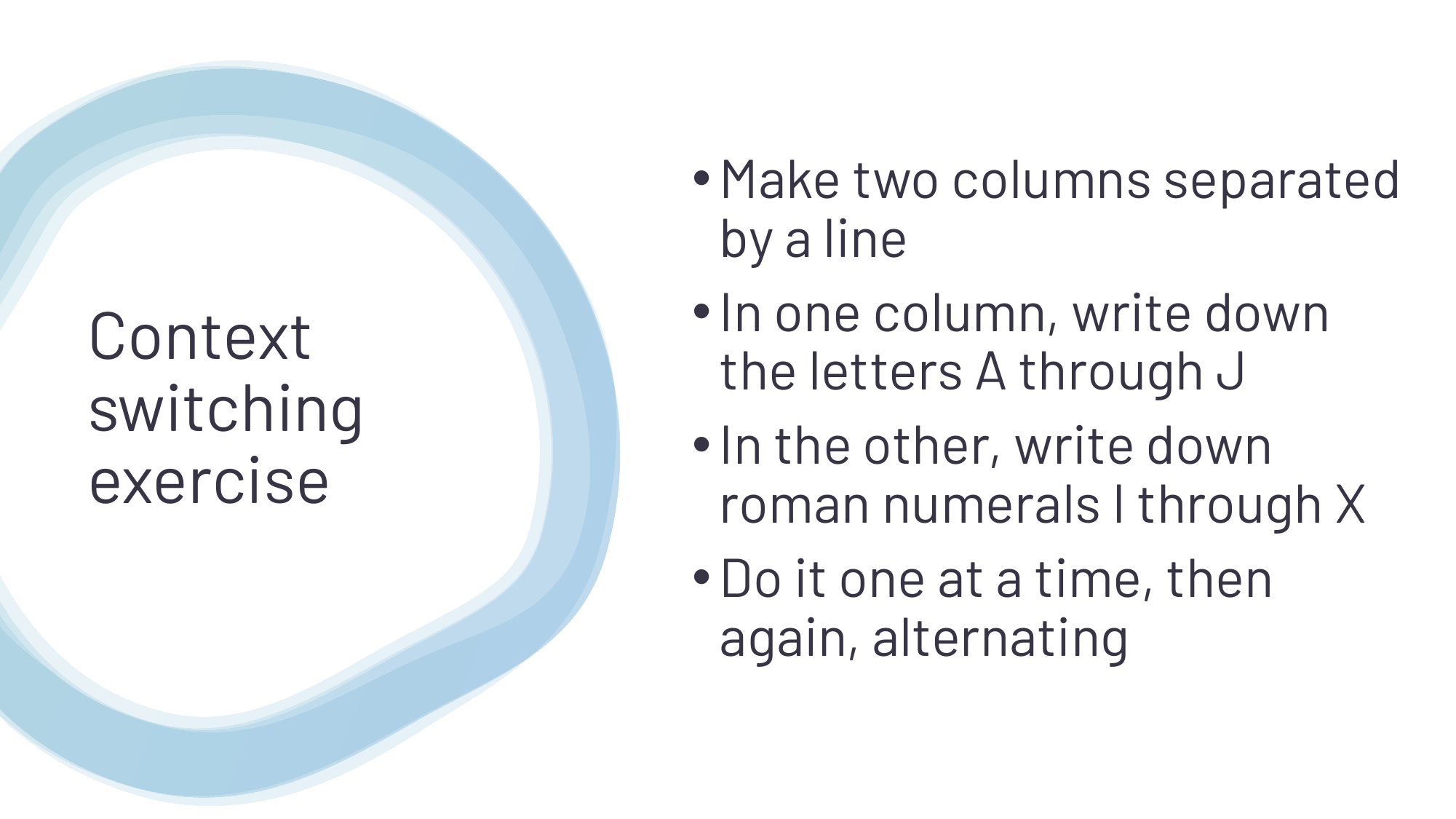

Make two columns separated by a line
In one column, write down the letters A through J
In the other, write down roman numerals I through X
Do it one at a time, then again, alternating
# Context switching exercise